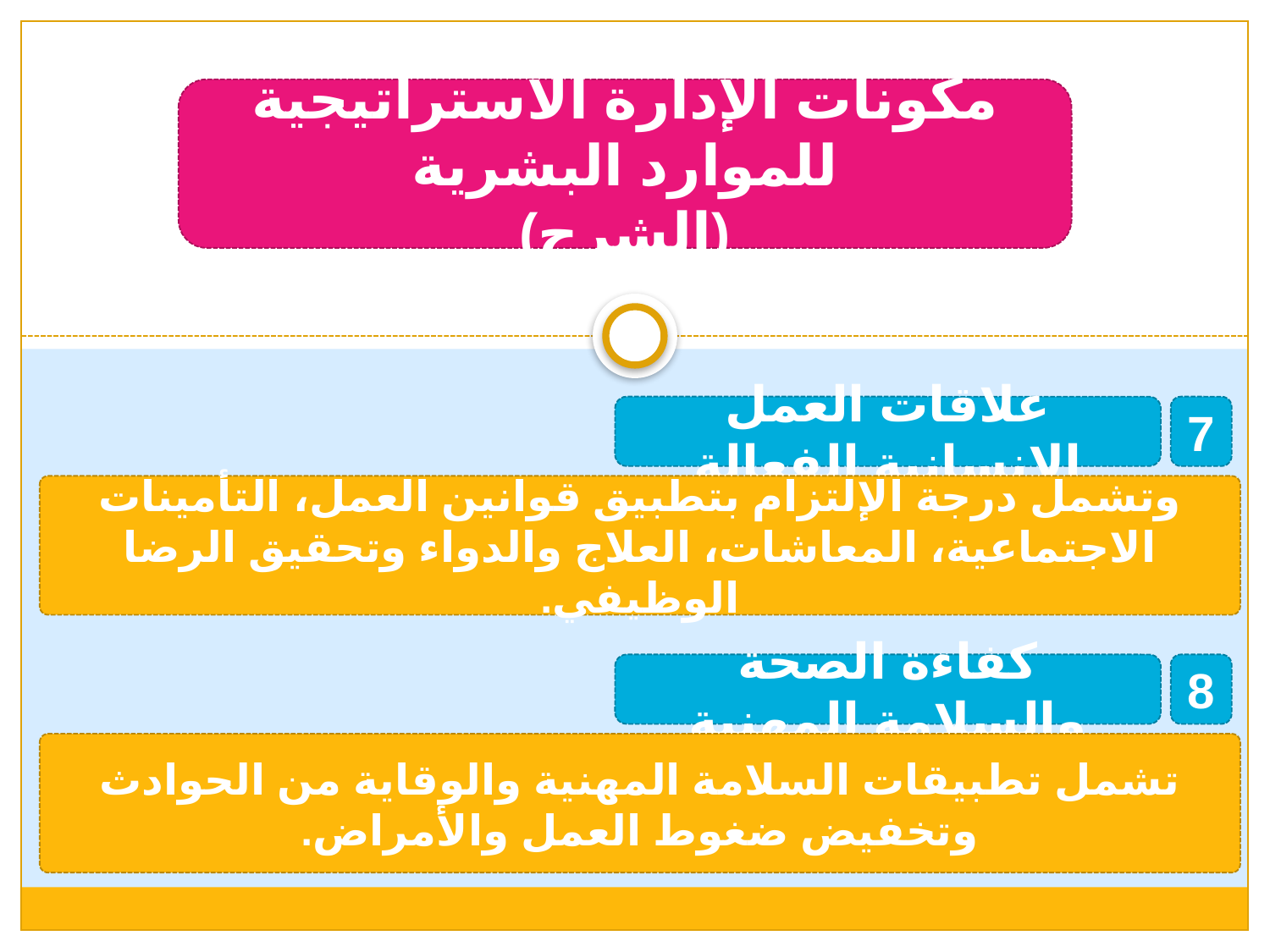

مكونات الإدارة الاستراتيجية للموارد البشرية
(الشرح)
علاقات العمل الإنسانية الفعالة
7
وتشمل درجة الإلتزام بتطبيق قوانين العمل، التأمينات الاجتماعية، المعاشات، العلاج والدواء وتحقيق الرضا الوظيفي.
كفاءة الصحة والسلامة المهنية
8
تشمل تطبيقات السلامة المهنية والوقاية من الحوادث وتخفيض ضغوط العمل والأمراض.